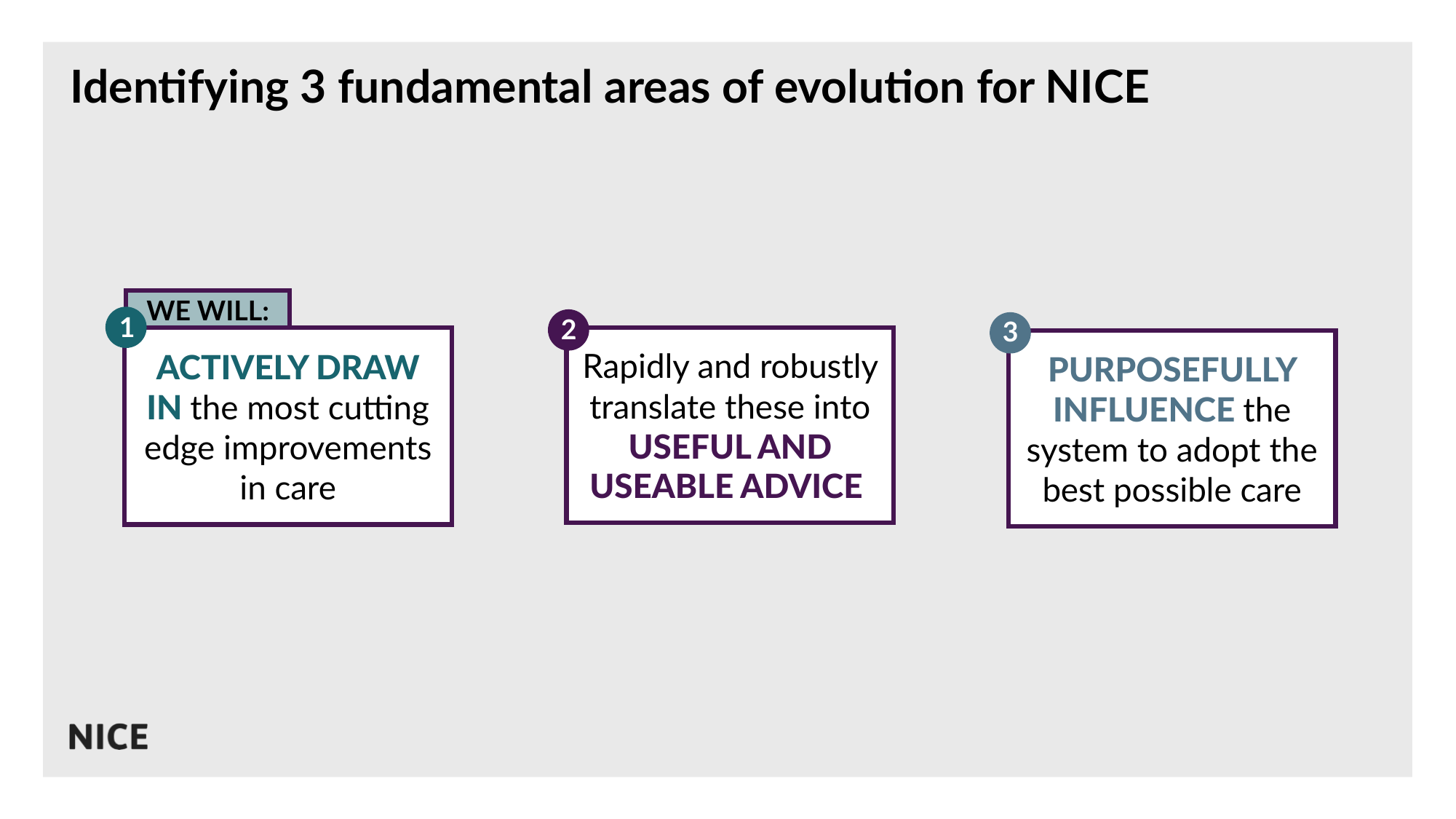

# Identifying 3 fundamental areas of evolution for NICE
WE WILL:
1

2

3

ACTIVELY DRAW IN the most cutting edge improvements in care
Rapidly and robustly translate these into USEFUL AND USEABLE ADVICE
PURPOSEFULLY INFLUENCE the system to adopt the best possible care